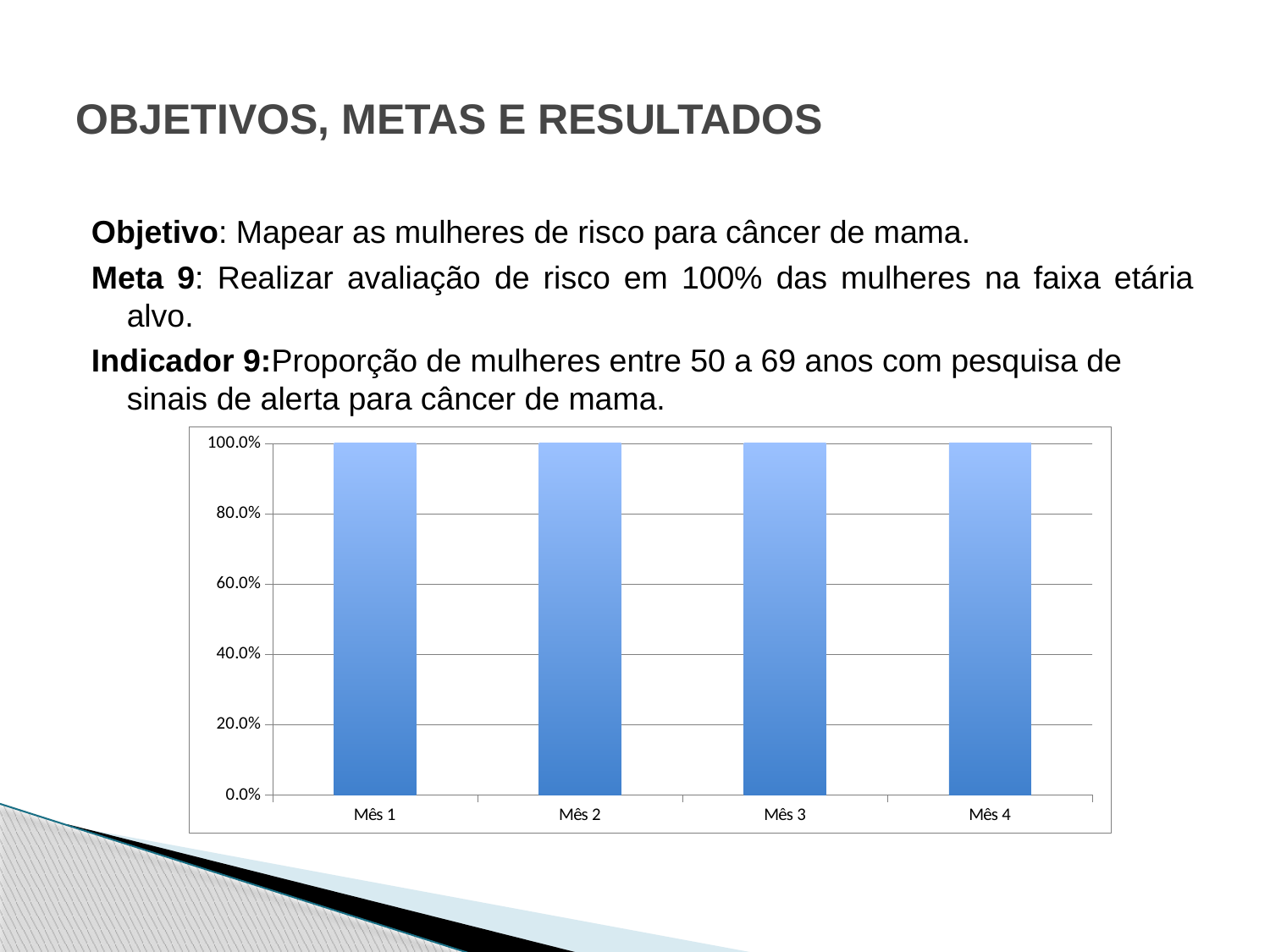

# OBJETIVOS, METAS E RESULTADOS
Objetivo: Mapear as mulheres de risco para câncer de mama.
Meta 9: Realizar avaliação de risco em 100% das mulheres na faixa etária alvo.
Indicador 9:Proporção de mulheres entre 50 a 69 anos com pesquisa de sinais de alerta para câncer de mama.

### Chart

| Category | Proporção de mulheres entre 25 e 64 anos com pesquisa de sinais de alerta para câncer de colo de útero |
|---|---|
| Mês 1 | 1.0 |
| Mês 2 | 1.0 |
| Mês 3 | 1.0 |
| Mês 4 | 1.0 |